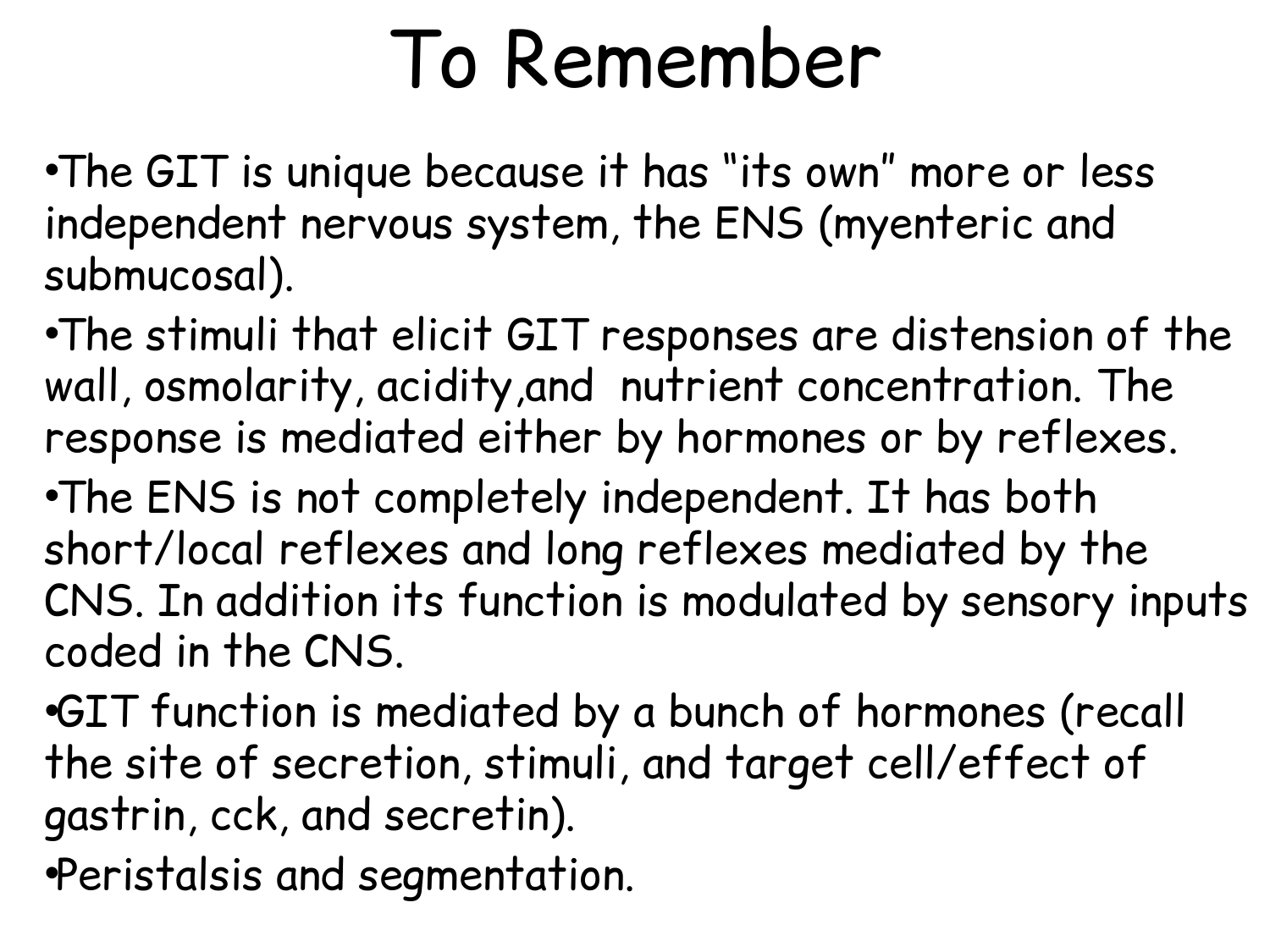

# To Remember
The GIT is unique because it has “its own” more or less independent nervous system, the ENS (myenteric and submucosal).
The stimuli that elicit GIT responses are distension of the wall, osmolarity, acidity,and  nutrient concentration. The response is mediated either by hormones or by reflexes.
The ENS is not completely independent. It has both short/local reflexes and long reflexes mediated by the CNS. In addition its function is modulated by sensory inputs coded in the CNS.
GIT function is mediated by a bunch of hormones (recall the site of secretion, stimuli, and target cell/effect of gastrin, cck, and secretin).
Peristalsis and segmentation.